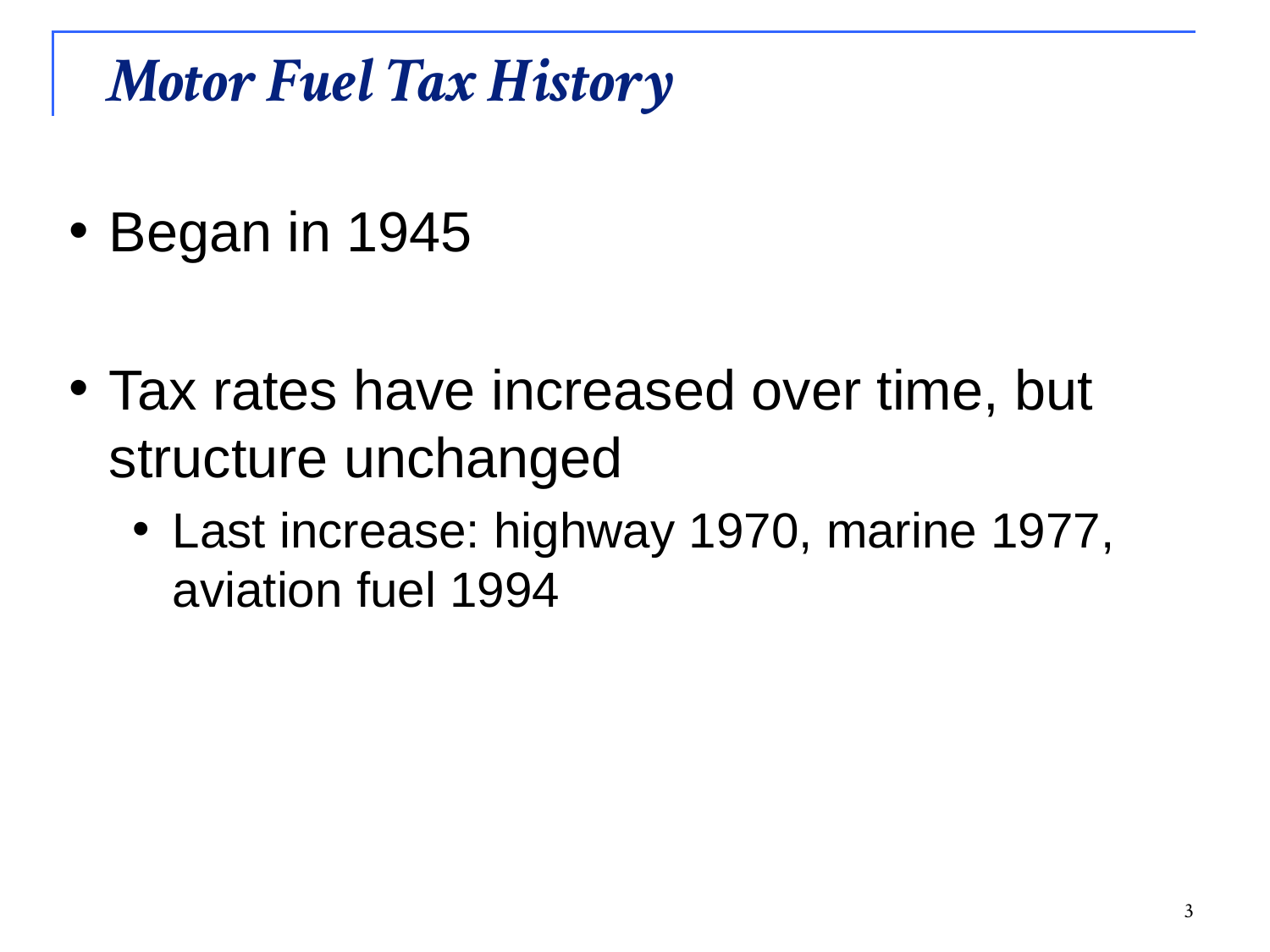

Motor Fuel Tax History
Began in 1945

Tax rates have increased over time, but structure unchanged
Last increase: highway 1970, marine 1977, aviation fuel 1994

3